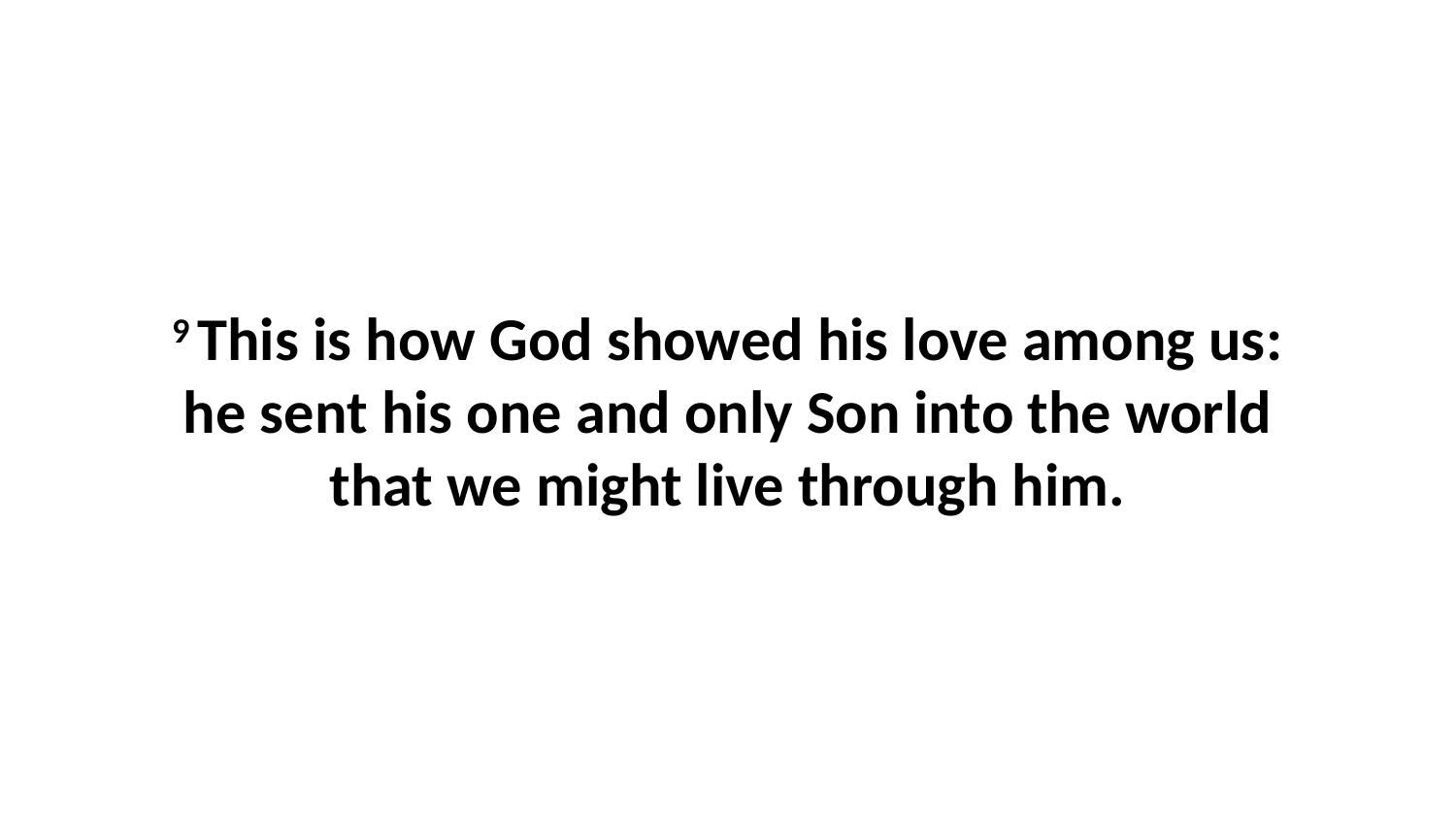

9 This is how God showed his love among us: he sent his one and only Son into the world that we might live through him.